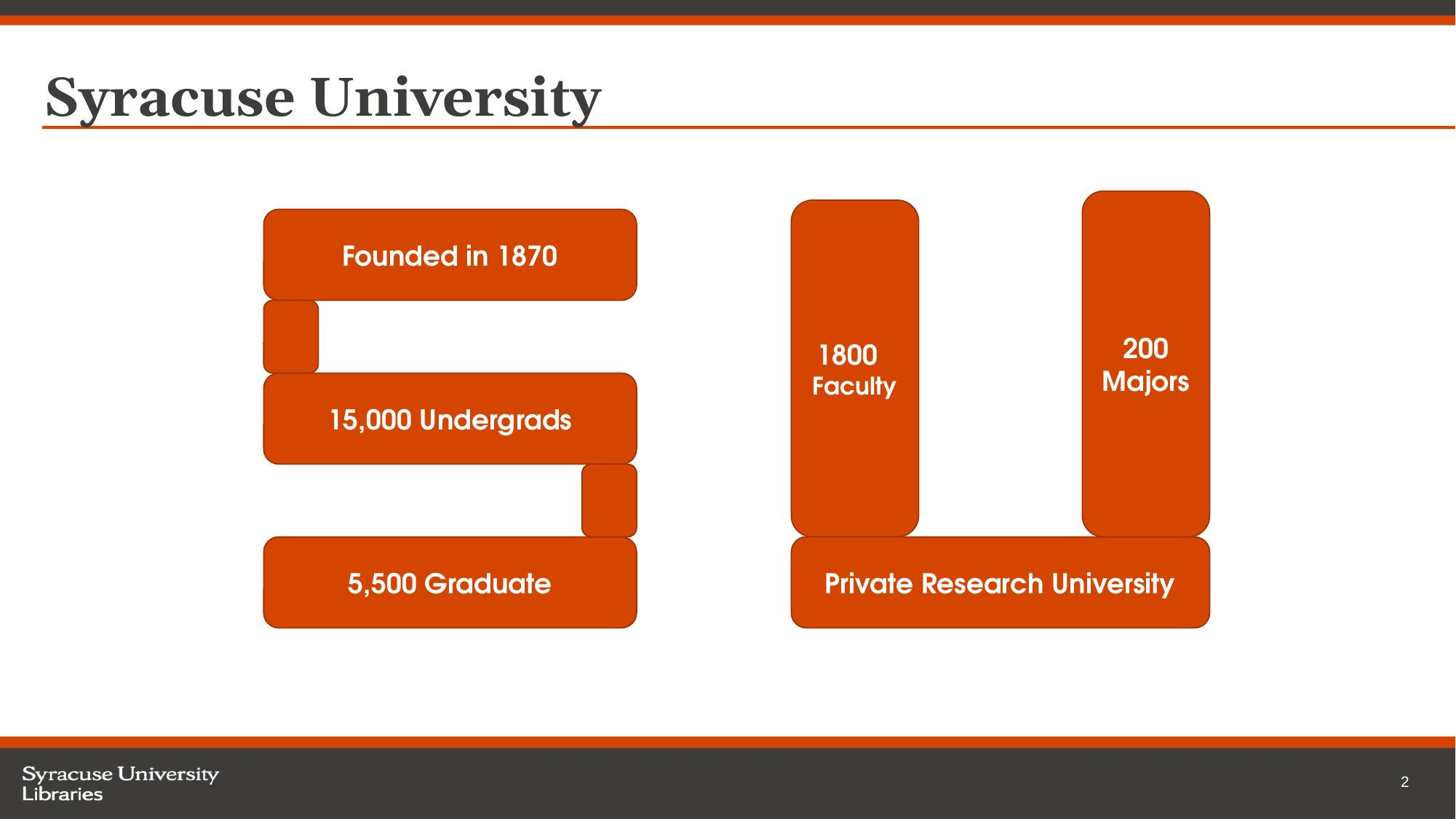

# Syracuse University
200 Majors
1800   Faculty
Founded in 1870

15,000 Undergrads

5,500 Graduate
Private Research University
2